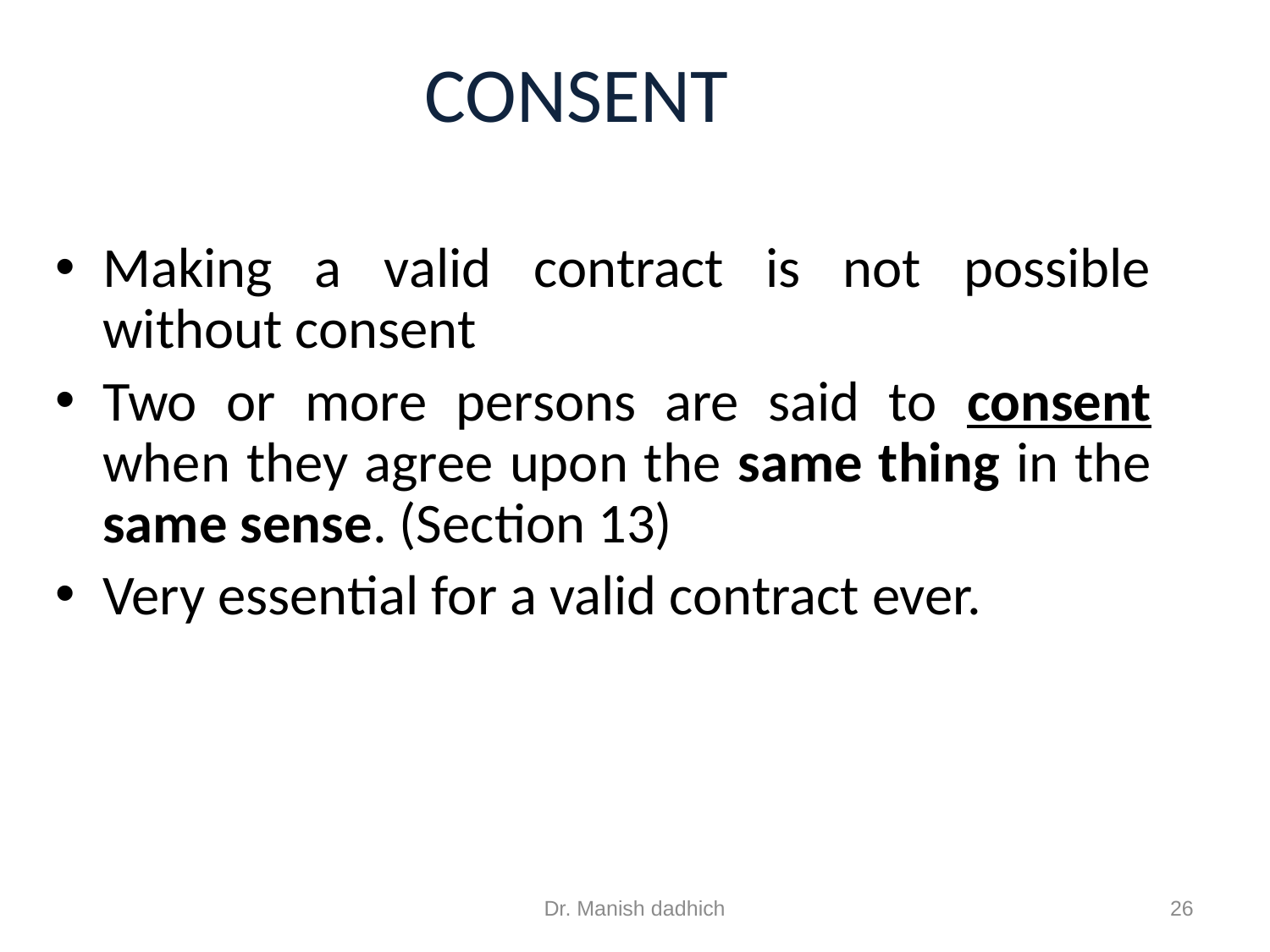

# CONSENT
Making a valid contract is not possible without consent
Two or more persons are said to consent when they agree upon the same thing in the same sense. (Section 13)
Very essential for a valid contract ever.
Dr. Manish dadhich
26